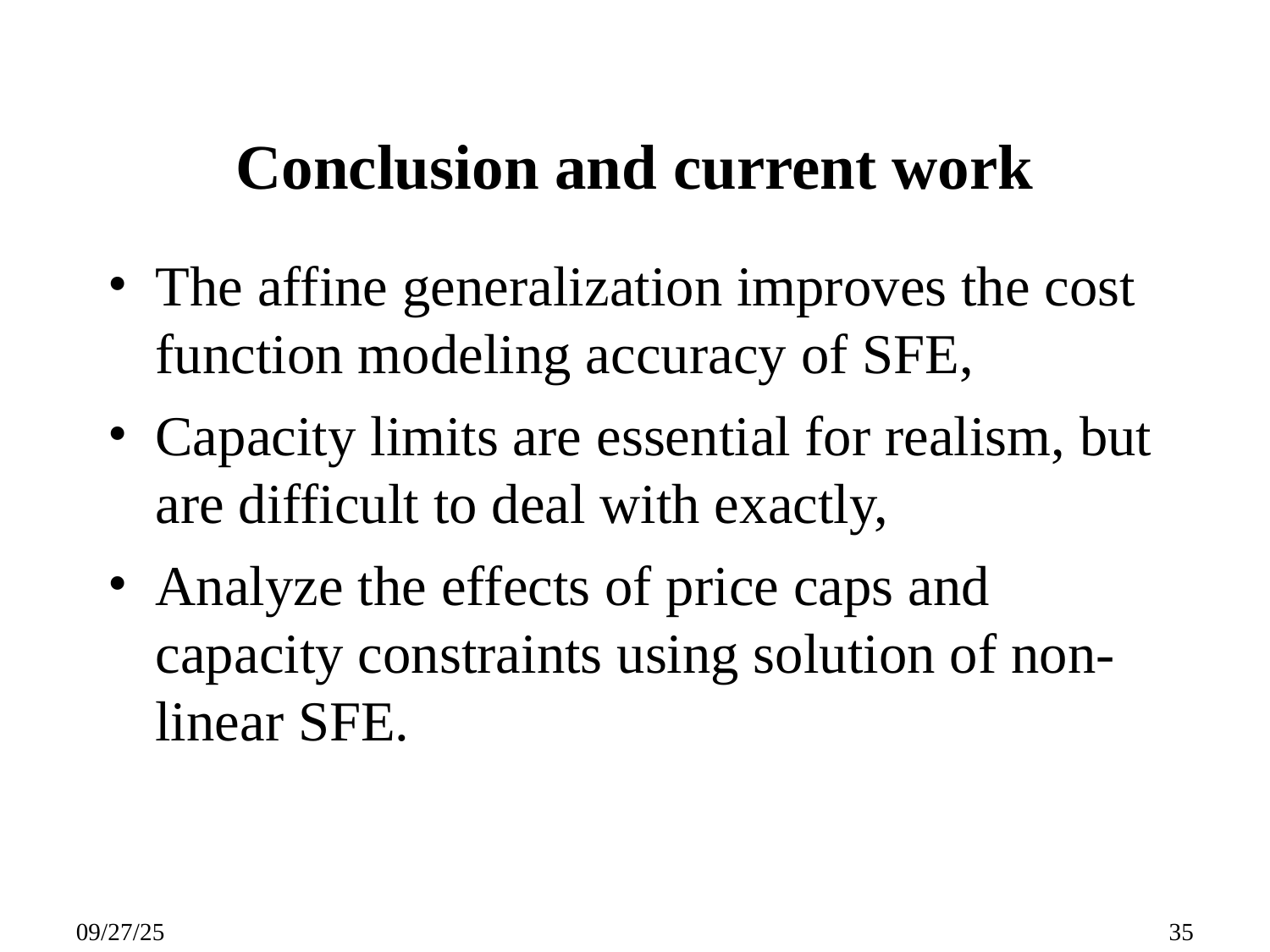

# Conclusion and current work
The affine generalization improves the cost function modeling accuracy of SFE,
Capacity limits are essential for realism, but are difficult to deal with exactly,
Analyze the effects of price caps and capacity constraints using solution of non-linear SFE.
09/27/25
35